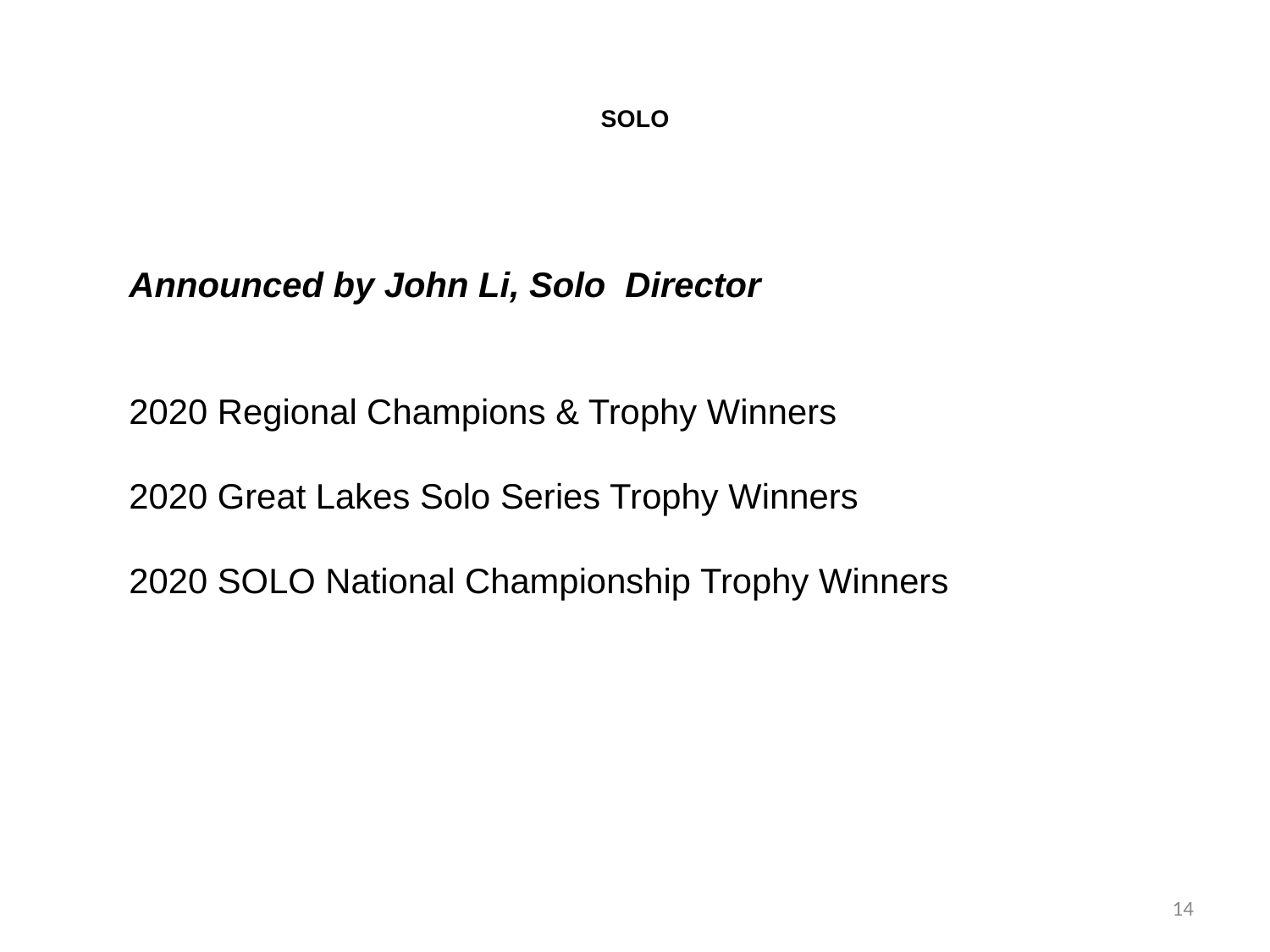

# SOLO

Announced by John Li, Solo  Director

2020 Regional Champions & Trophy Winners

2020 Great Lakes Solo Series Trophy Winners

2020 SOLO National Championship Trophy Winners
14